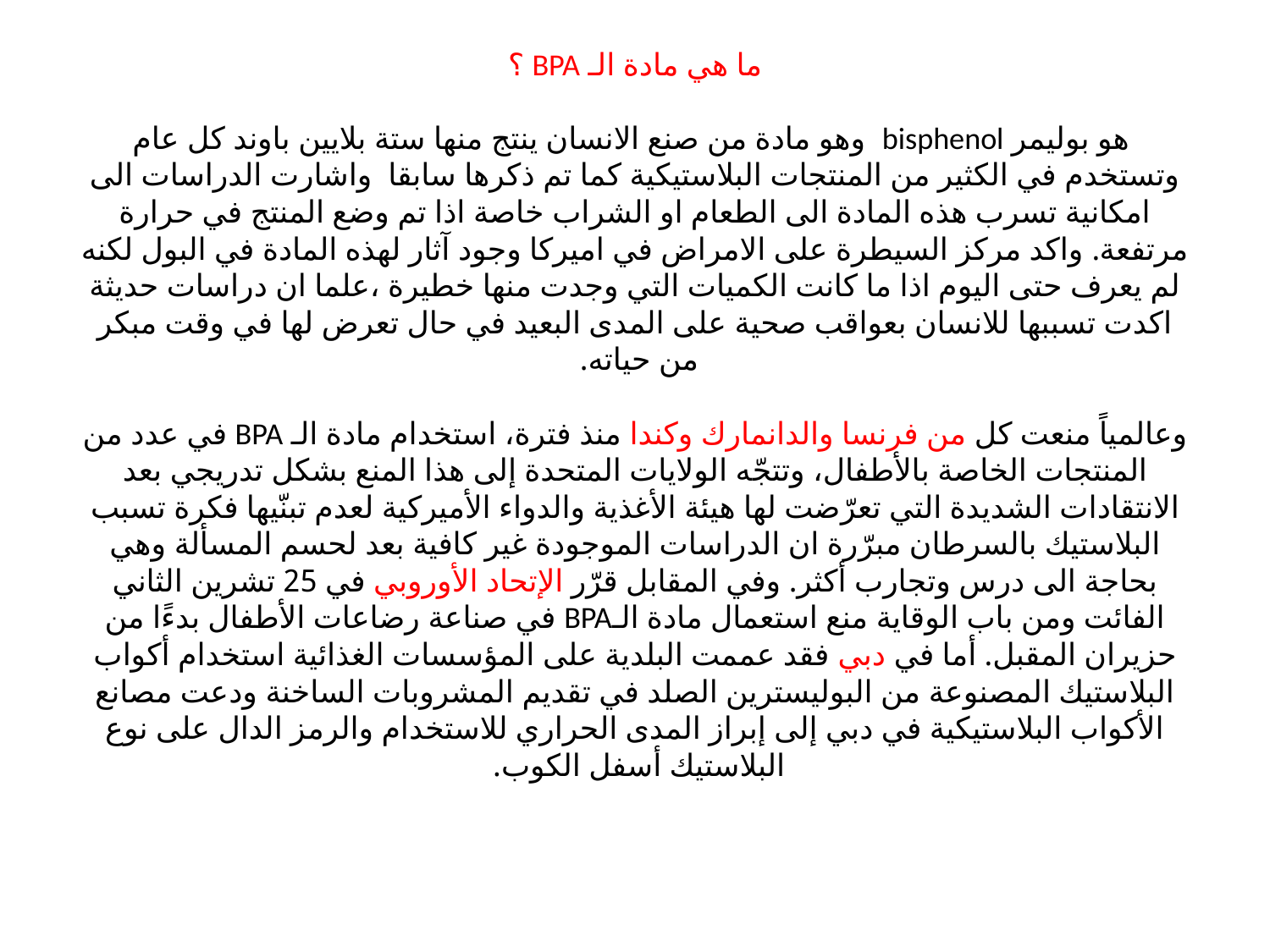

# ما هي مادة الـ BPA ؟ هو بوليمر bisphenol  وهو مادة من صنع الانسان ينتج منها ستة بلايين باوند كل عام وتستخدم في الكثير من المنتجات البلاستيكية كما تم ذكرها سابقا  واشارت الدراسات الى امكانية تسرب هذه المادة الى الطعام او الشراب خاصة اذا تم وضع المنتج في حرارة مرتفعة. واكد مركز السيطرة على الامراض في اميركا وجود آثار لهذه المادة في البول لكنه لم يعرف حتى اليوم اذا ما كانت الكميات التي وجدت منها خطيرة ،علما ان دراسات حديثة اكدت تسببها للانسان بعواقب صحية على المدى البعيد في حال تعرض لها في وقت مبكر من حياته. وعالمياً منعت كل من فرنسا والدانمارك وكندا منذ فترة، استخدام مادة الـ BPA في عدد من المنتجات الخاصة بالأطفال، وتتجّه الولايات المتحدة إلى هذا المنع بشكل تدريجي بعد الانتقادات الشديدة التي تعرّضت لها هيئة الأغذية والدواء الأميركية لعدم تبنّيها فكرة تسبب البلاستيك بالسرطان مبرّرة ان الدراسات الموجودة غير كافية بعد لحسم المسألة وهي بحاجة الى درس وتجارب أكثر. وفي المقابل قرّر الإتحاد الأوروبي في 25 تشرين الثاني الفائت ومن باب الوقاية منع استعمال مادة الـBPA في صناعة رضاعات الأطفال بدءًا من حزيران المقبل. أما في دبي فقد عممت البلدية على المؤسسات الغذائية استخدام أكواب البلاستيك المصنوعة من البوليسترين الصلد في تقديم المشروبات الساخنة ودعت مصانع الأكواب البلاستيكية في دبي إلى إبراز المدى الحراري للاستخدام والرمز الدال على نوع البلاستيك أسفل الكوب.